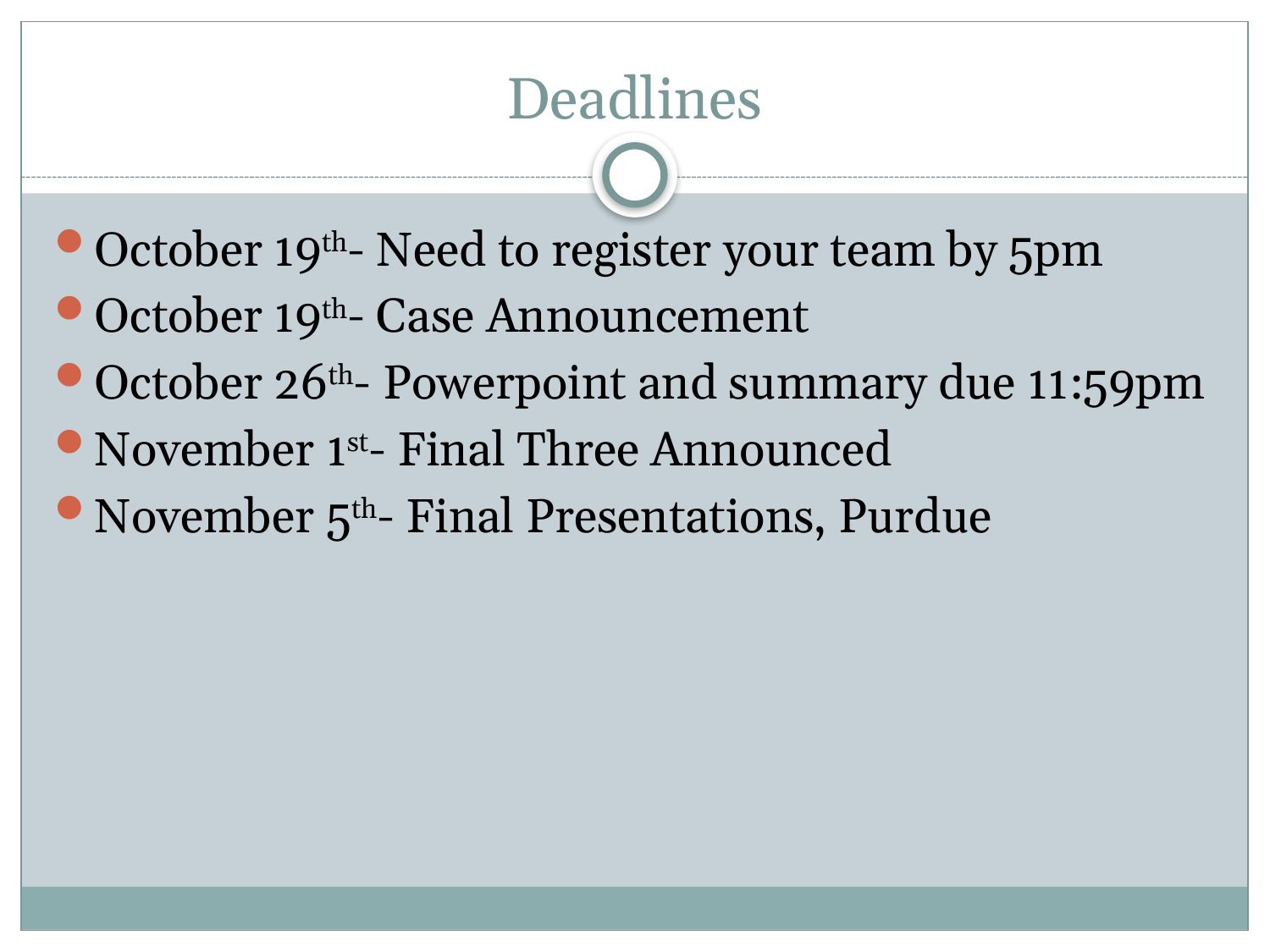

# Deadlines
October 19th- Need to register your team by 5pm
October 19th- Case Announcement
October 26th- Powerpoint and summary due 11:59pm
November 1st- Final Three Announced
November 5th- Final Presentations, Purdue